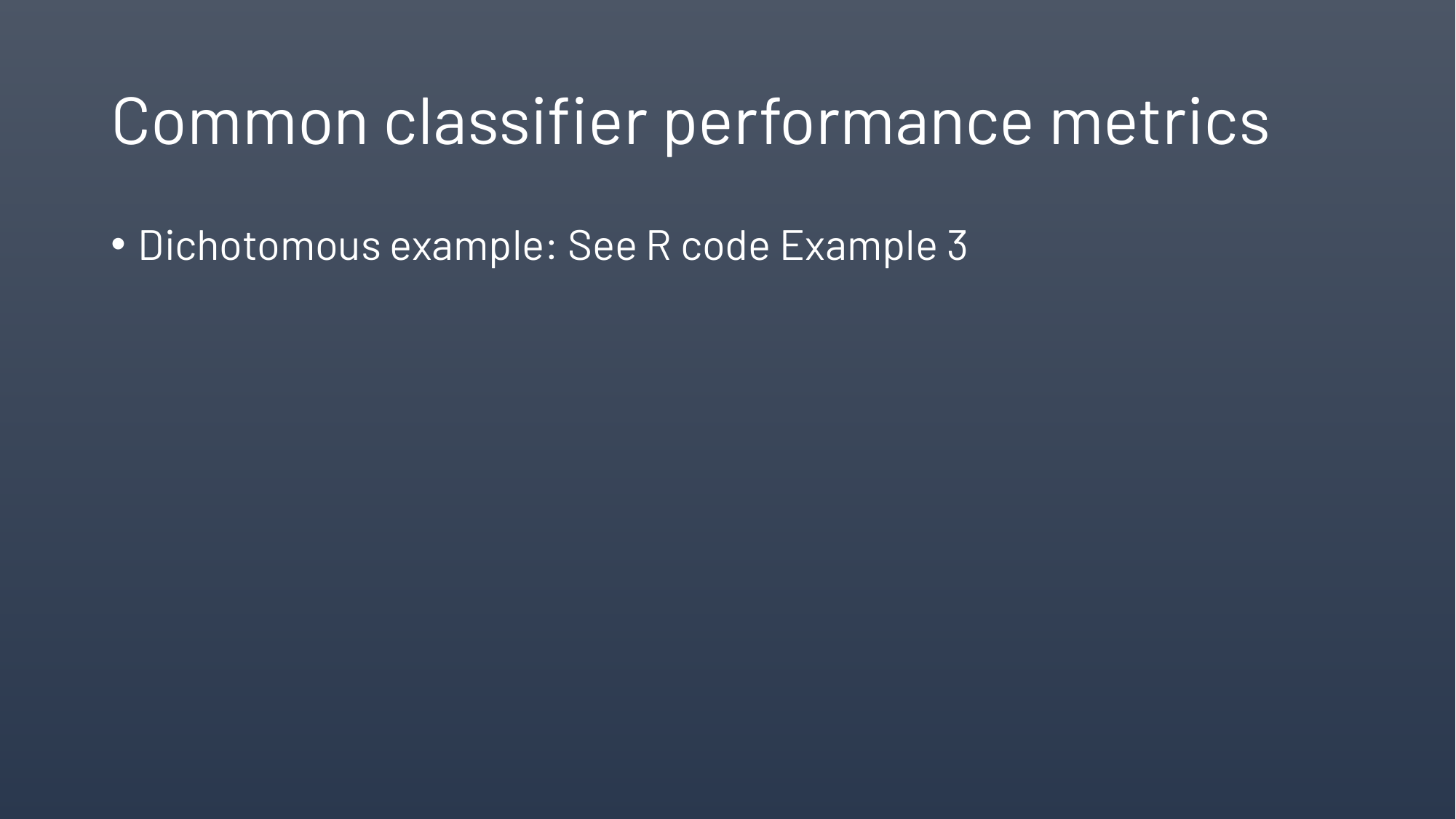

# Common classifier performance metrics
Dichotomous example: See R code Example 3